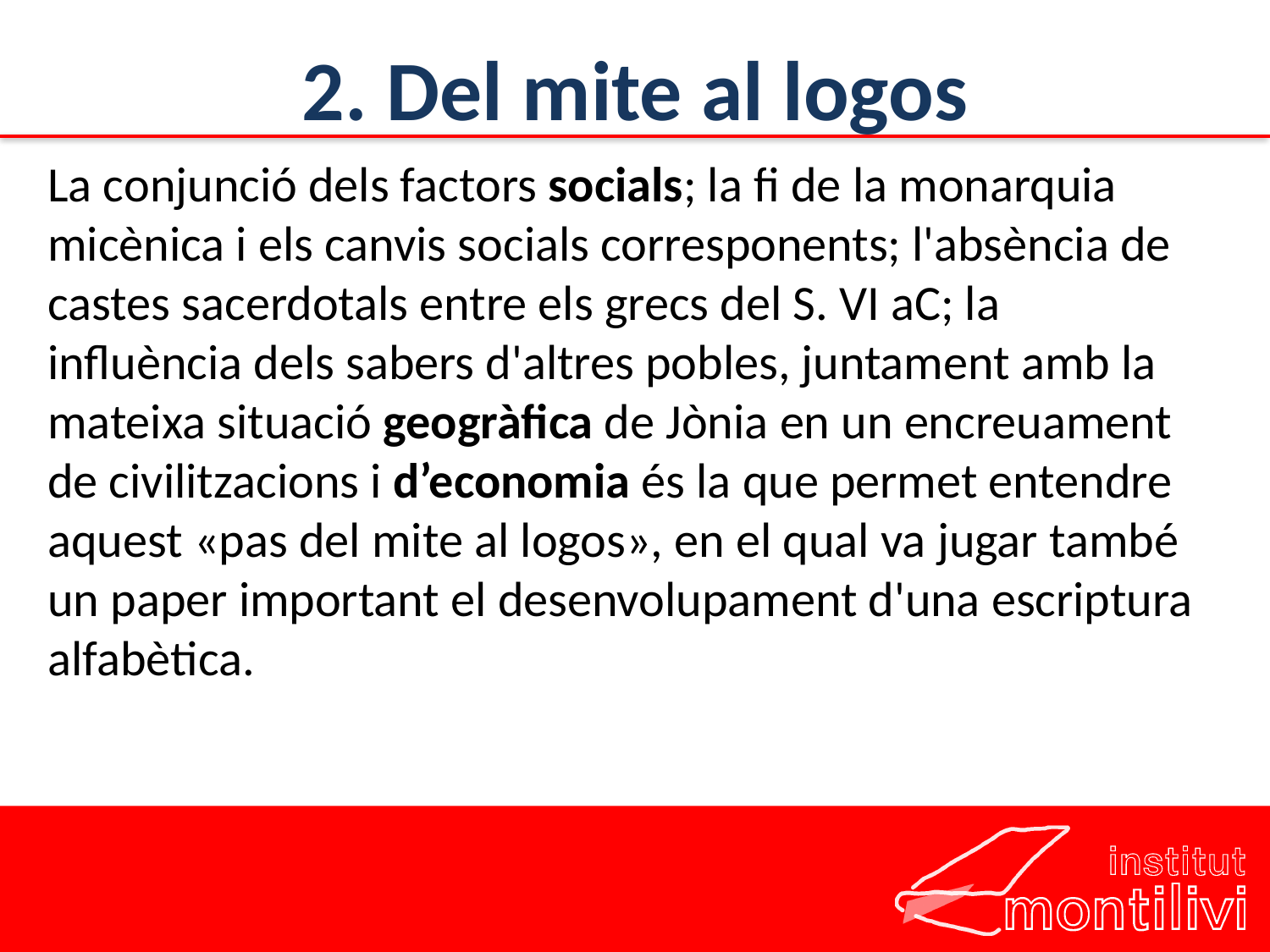

# 2. Del mite al logos
La conjunció dels factors socials; la fi de la monarquia micènica i els canvis socials corresponents; l'absència de castes sacerdotals entre els grecs del S. VI aC; la influència dels sabers d'altres pobles, juntament amb la mateixa situació geogràfica de Jònia en un encreuament de civilitzacions i d’economia és la que permet entendre aquest «pas del mite al logos», en el qual va jugar també un paper important el desenvolupament d'una escriptura alfabètica.